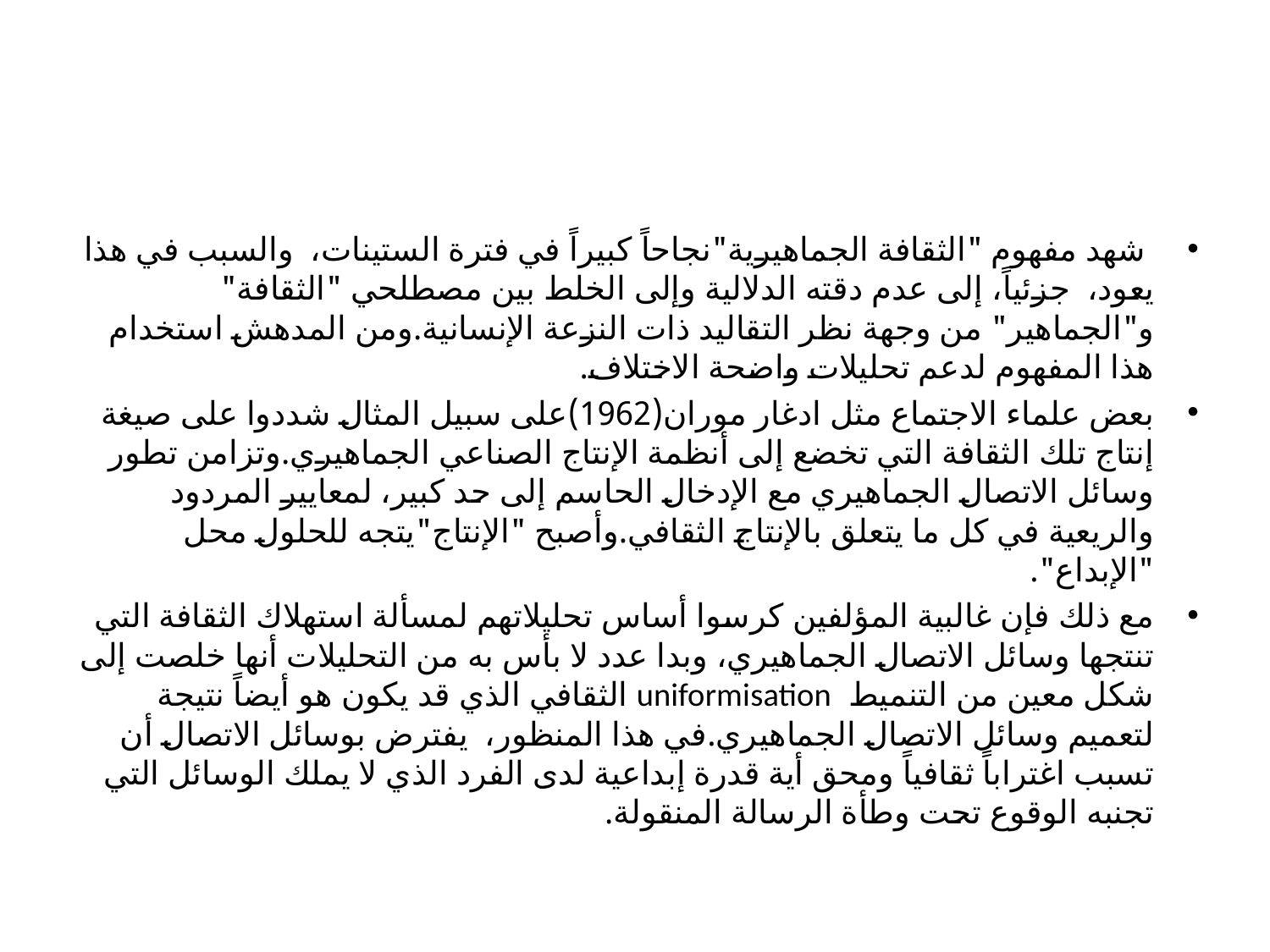

#
 شهد مفهوم "الثقافة الجماهيرية"نجاحاً كبيراً في فترة الستينات،  والسبب في هذا يعود،  جزئياً، إلى عدم دقته الدلالية وإلى الخلط بين مصطلحي "الثقافة" و"الجماهير" من وجهة نظر التقاليد ذات النزعة الإنسانية.ومن المدهش استخدام هذا المفهوم لدعم تحليلات واضحة الاختلاف.
بعض علماء الاجتماع مثل ادغار موران(1962)على سبيل المثال شددوا على صيغة إنتاج تلك الثقافة التي تخضع إلى أنظمة الإنتاج الصناعي الجماهيري.وتزامن تطور وسائل الاتصال الجماهيري مع الإدخال الحاسم إلى حد كبير، لمعايير المردود والريعية في كل ما يتعلق بالإنتاج الثقافي.وأصبح "الإنتاج"يتجه للحلول محل "الإبداع".
مع ذلك فإن غالبية المؤلفين كرسوا أساس تحليلاتهم لمسألة استهلاك الثقافة التي تنتجها وسائل الاتصال الجماهيري، وبدا عدد لا بأس به من التحليلات أنها خلصت إلى شكل معين من التنميط  uniformisation الثقافي الذي قد يكون هو أيضاً نتيجة لتعميم وسائل الاتصال الجماهيري.في هذا المنظور،  يفترض بوسائل الاتصال أن تسبب اغتراباً ثقافياً ومحق أية قدرة إبداعية لدى الفرد الذي لا يملك الوسائل التي تجنبه الوقوع تحت وطأة الرسالة المنقولة.